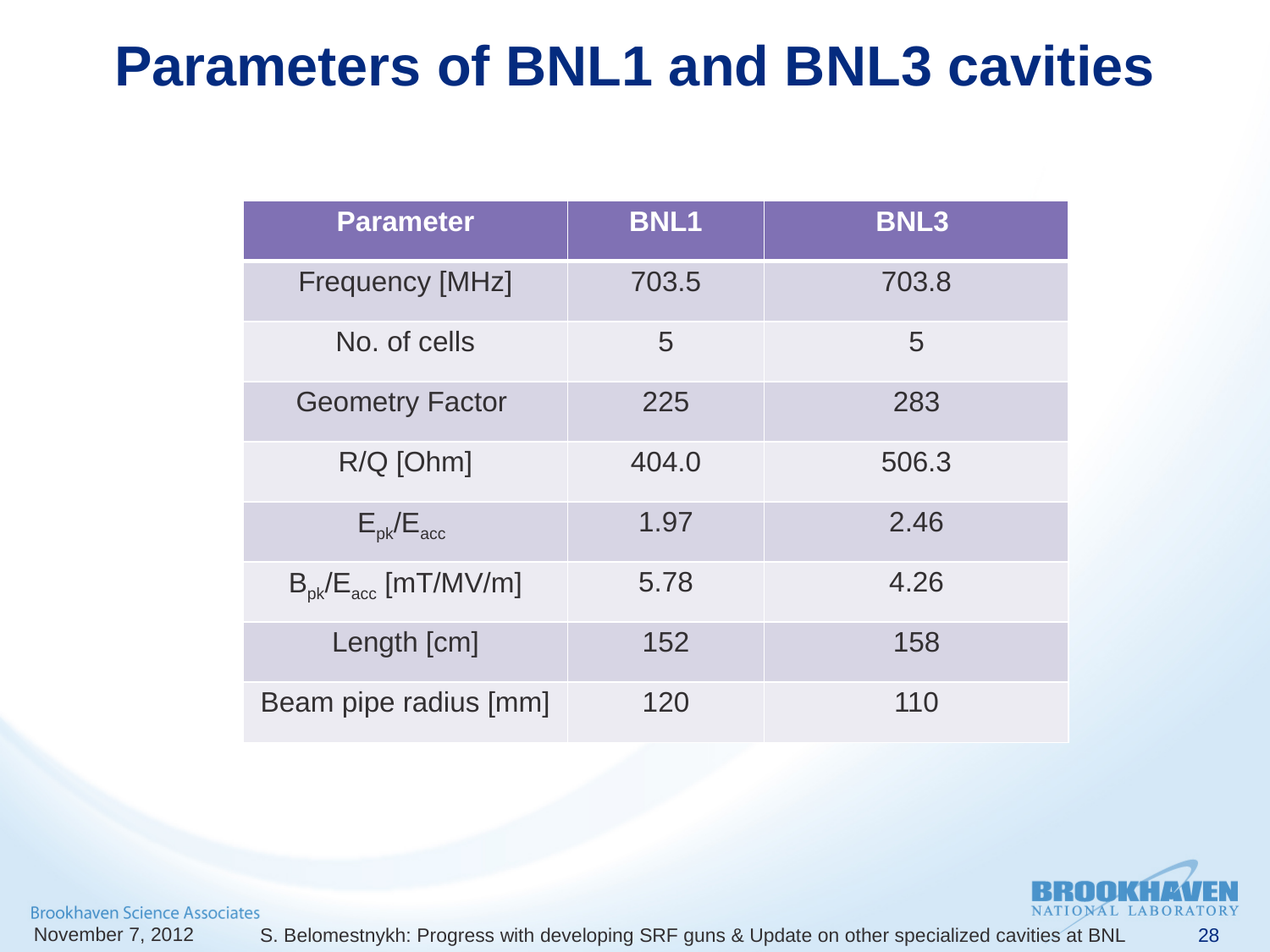

# Parameters of BNL1 and BNL3 cavities
| Parameter | BNL1 | BNL3 |
| --- | --- | --- |
| Frequency [MHz] | 703.5 | 703.8 |
| No. of cells | 5 | 5 |
| Geometry Factor | 225 | 283 |
| R/Q [Ohm] | 404.0 | 506.3 |
| Epk/Eacc | 1.97 | 2.46 |
| Bpk/Eacc [mT/MV/m] | 5.78 | 4.26 |
| Length [cm] | 152 | 158 |
| Beam pipe radius [mm] | 120 | 110 |
November 7, 2012
S. Belomestnykh: Progress with developing SRF guns & Update on other specialized cavities at BNL
28